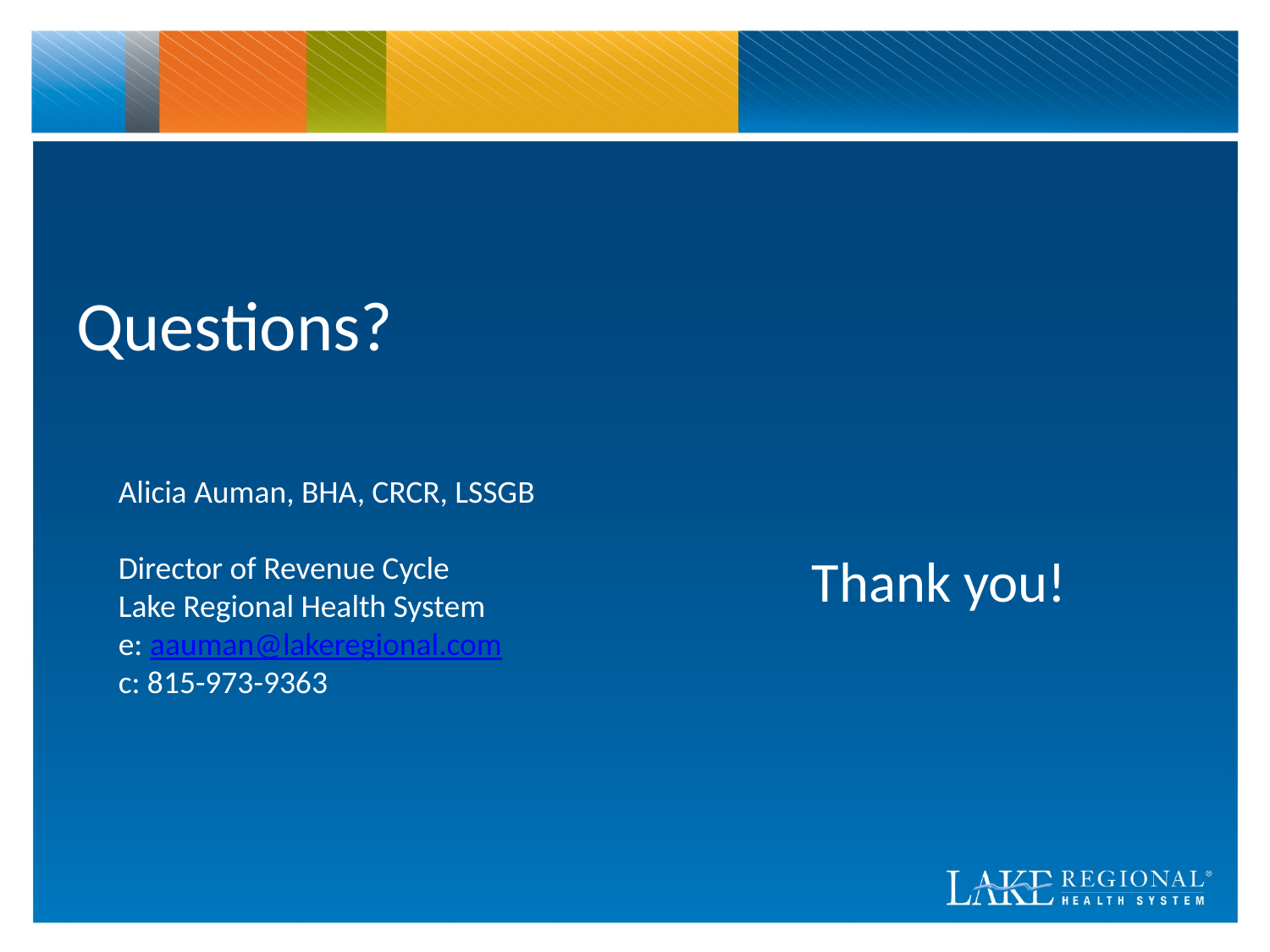

# Questions?
Alicia Auman, BHA, CRCR, LSSGB

Director of Revenue Cycle
Lake Regional Health System
e: aauman@lakeregional.com
c: 815-973-9363
Thank you!